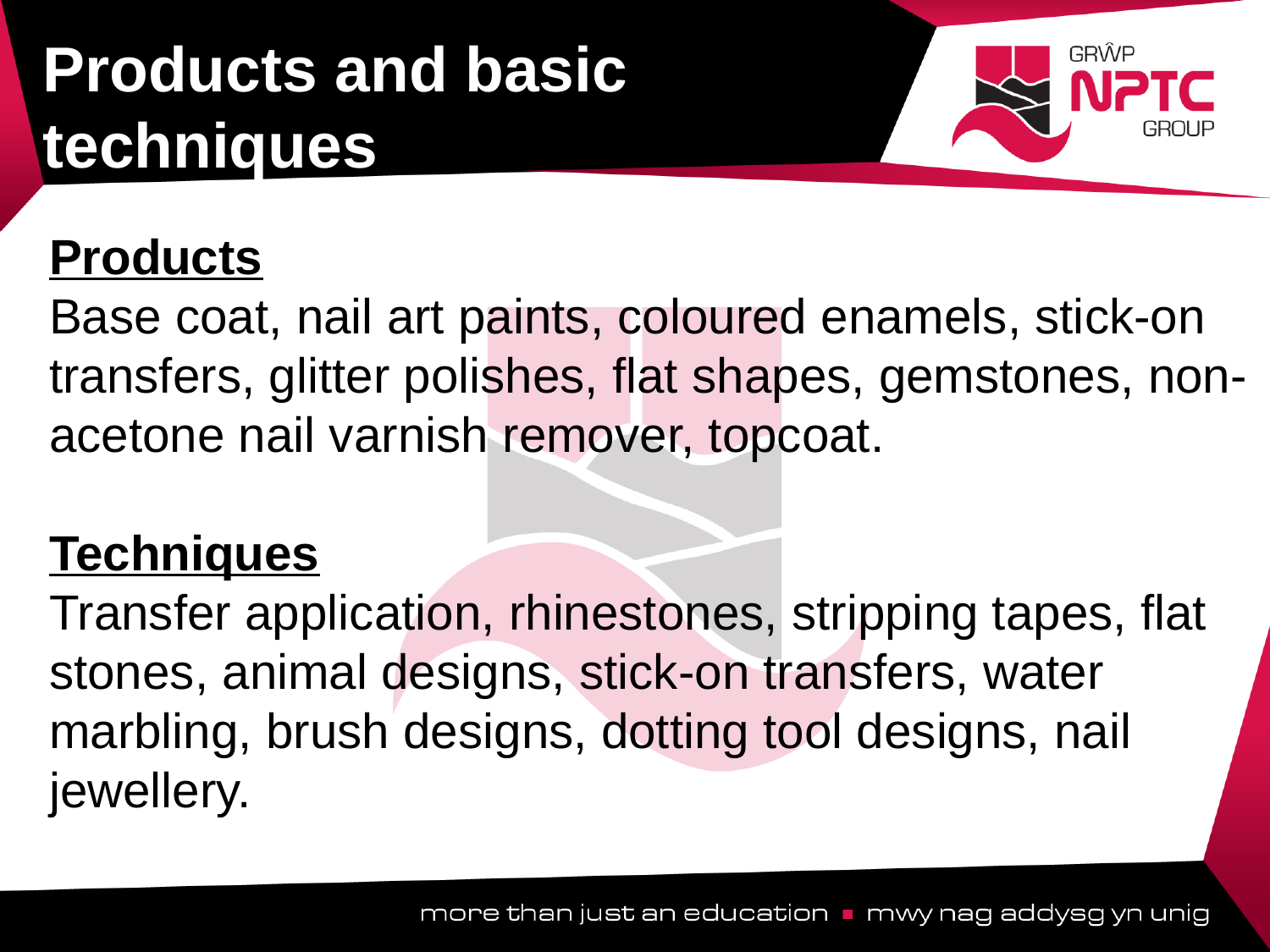

Products and basic techniques
 for Nail Art

Products
Base coat, nail art paints, coloured enamels, stick-on transfers, glitter polishes, flat shapes, gemstones, non-acetone nail varnish remover, topcoat.

Techniques
Transfer application, rhinestones, stripping tapes, flat stones, animal designs, stick-on transfers, water marbling, brush designs, dotting tool designs, nail jewellery.